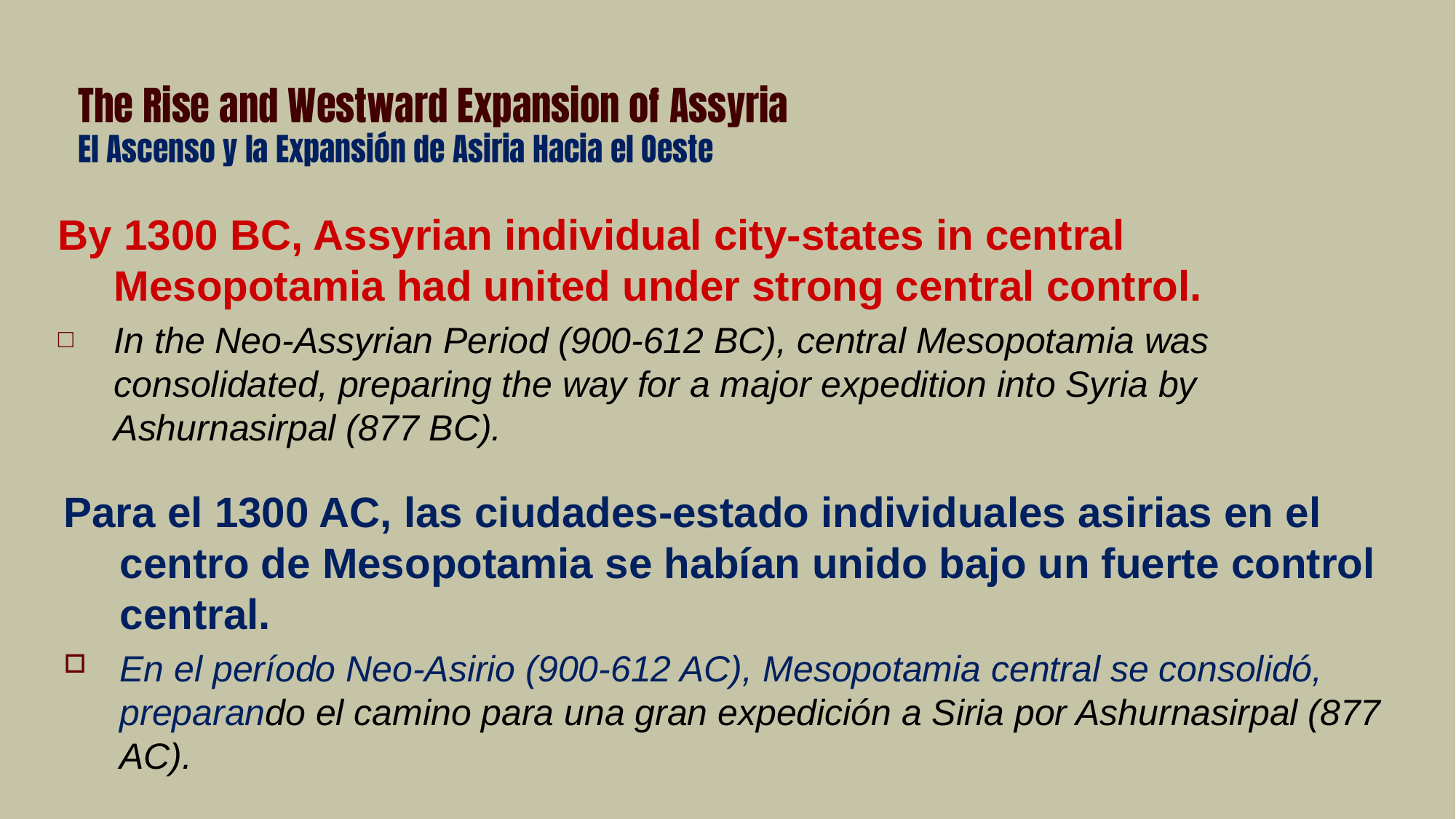

# The Rise and Westward Expansion of Assyria El Ascenso y la Expansión de Asiria Hacia el Oeste
By 1300 BC, Assyrian individual city-states in central Mesopotamia had united under strong central control.
In the Neo-Assyrian Period (900-612 BC), central Mesopotamia was consolidated, preparing the way for a major expedition into Syria by Ashurnasirpal (877 BC).
Para el 1300 AC, las ciudades-estado individuales asirias en el centro de Mesopotamia se habían unido bajo un fuerte control central.
En el período Neo-Asirio (900-612 AC), Mesopotamia central se consolidó, preparando el camino para una gran expedición a Siria por Ashurnasirpal (877 AC).